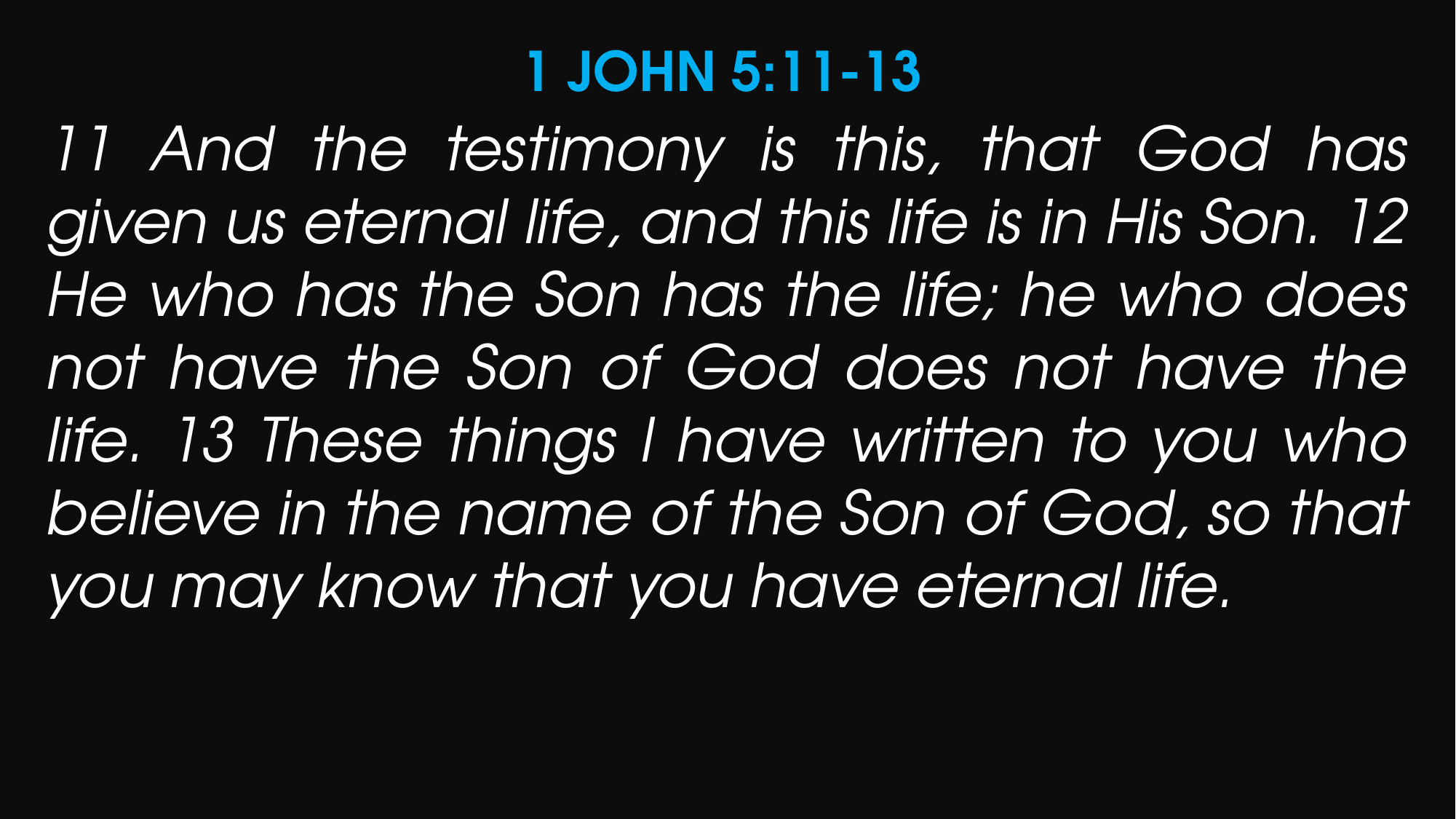

1 John 5:11-13
11 And the testimony is this, that God has given us eternal life, and this life is in His Son. 12 He who has the Son has the life; he who does not have the Son of God does not have the life. 13 These things I have written to you who believe in the name of the Son of God, so that you may know that you have eternal life.